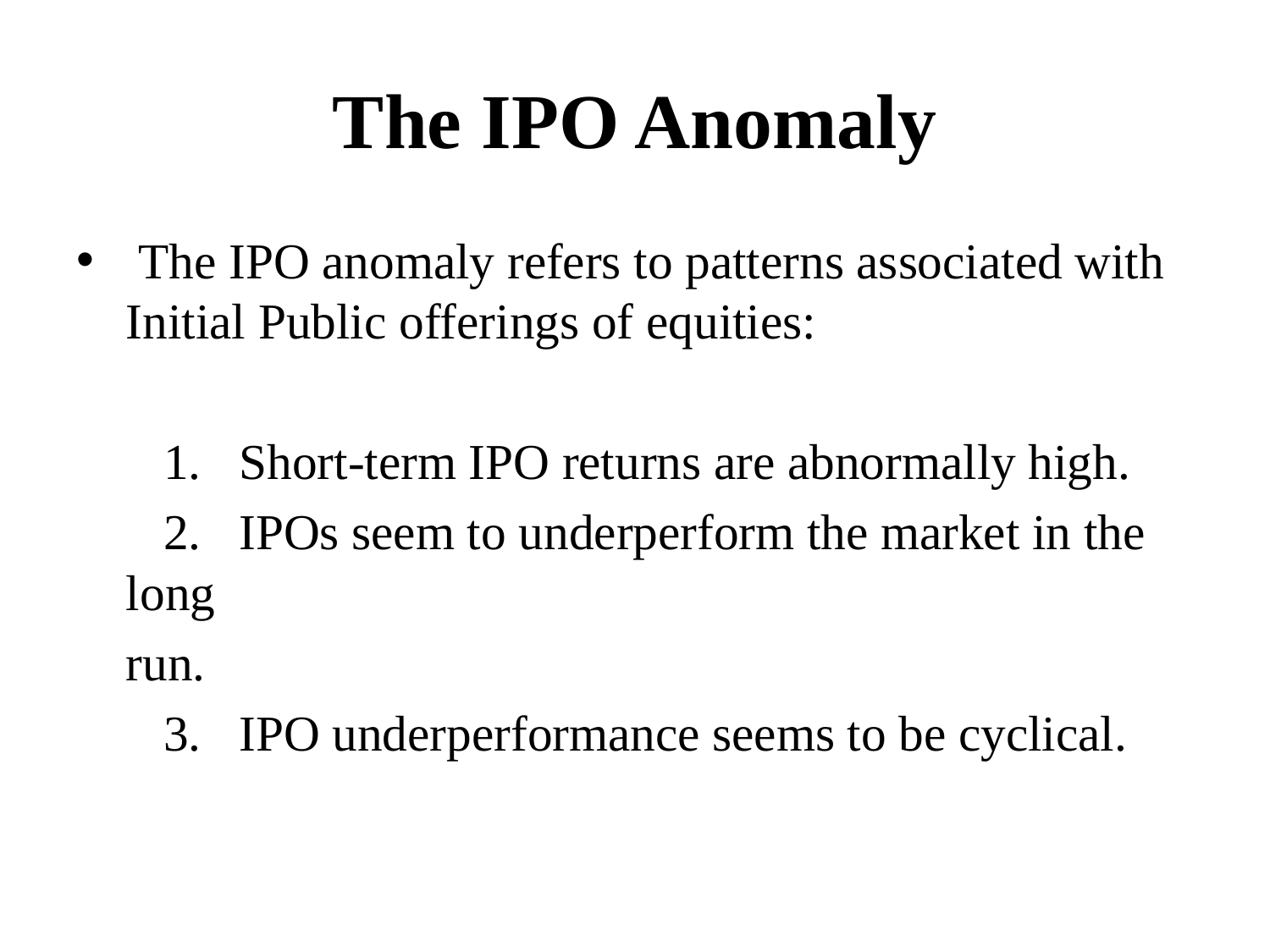

# The IPO Anomaly
 The IPO anomaly refers to patterns associated with Initial Public offerings of equities:

	   1.	Short-term IPO returns are abnormally high.
	   2.	IPOs seem to underperform the market in the long
		run.
	   3.	IPO underperformance seems to be cyclical.